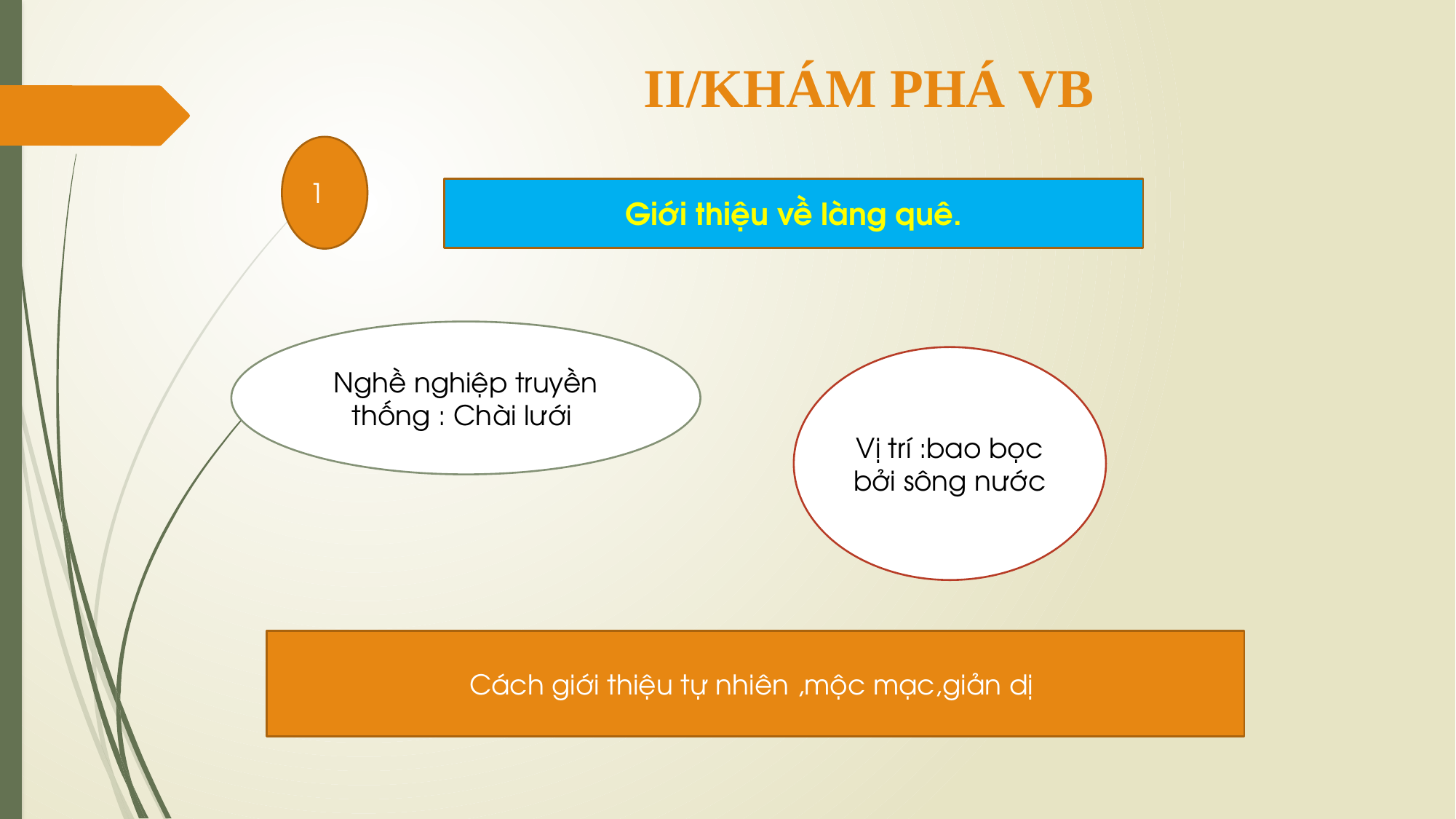

II/KHÁM PHÁ VB
1
Giới thiệu về làng quê.
Nghề nghiệp truyền thống : Chài lưới
Vị trí :bao bọc bởi sông nước
Cách giới thiệu tự nhiên ,mộc mạc,giản dị